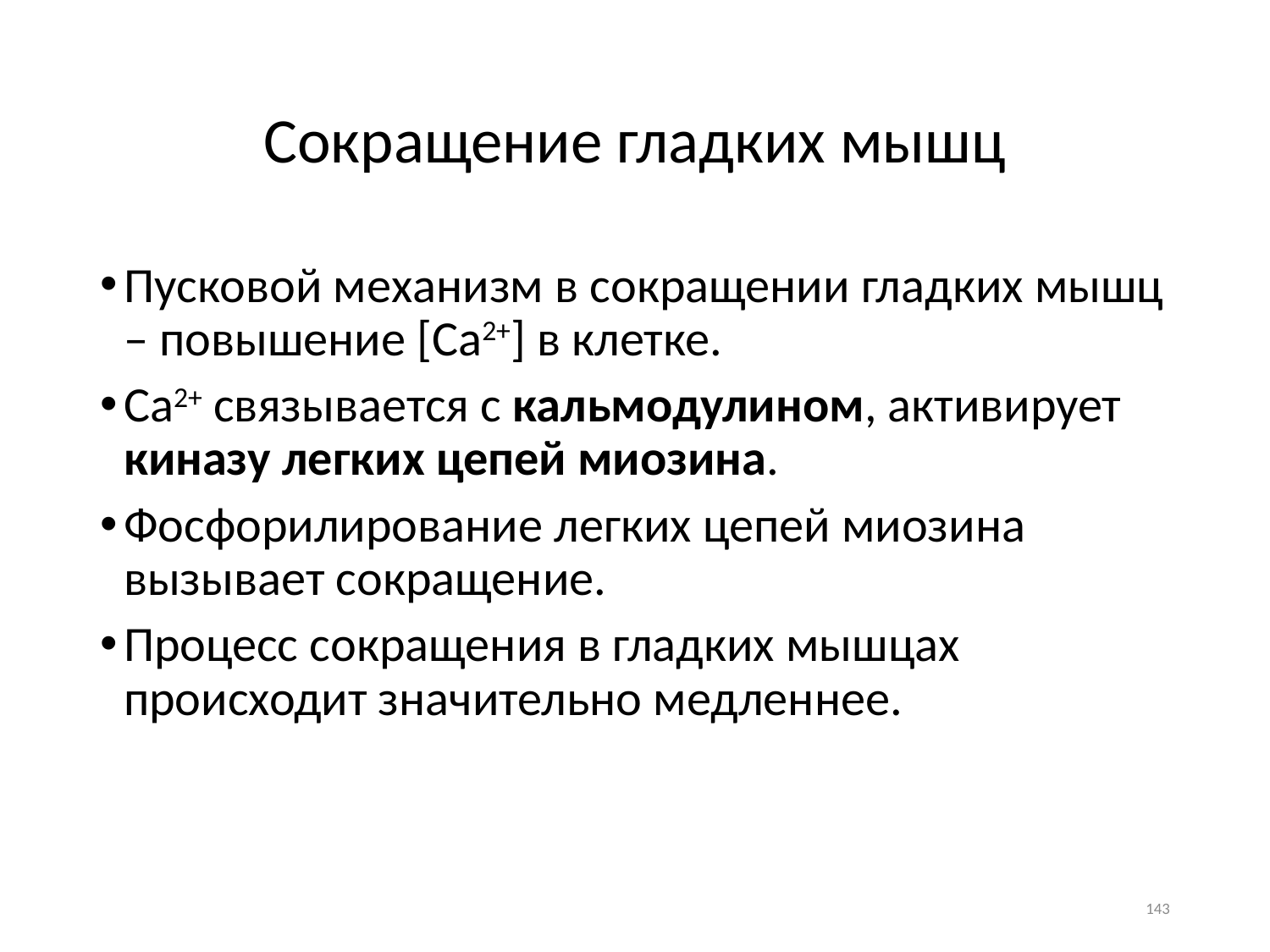

# Сокращение гладких мышц
Пусковой механизм в сокращении гладких мышц – повышение [Ca2+] в клетке.
Ca2+ связывается с кальмодулином, активирует киназу легких цепей миозина.
Фосфорилирование легких цепей миозина вызывает сокращение.
Процесс сокращения в гладких мышцах происходит значительно медленнее.
143